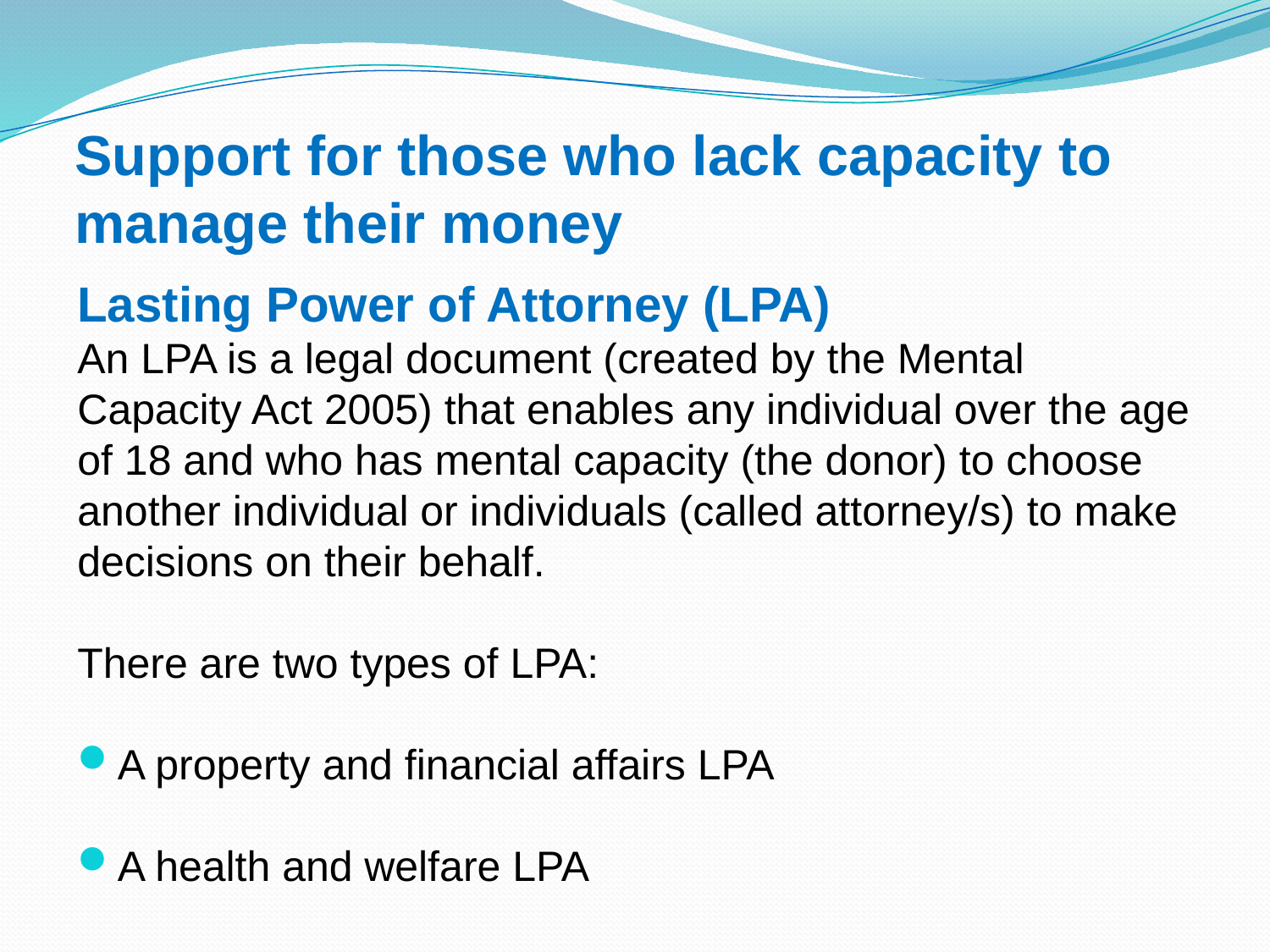

# Support for those who lack capacity to manage their money
Lasting Power of Attorney (LPA)
An LPA is a legal document (created by the Mental Capacity Act 2005) that enables any individual over the age of 18 and who has mental capacity (the donor) to choose another individual or individuals (called attorney/s) to make decisions on their behalf.

There are two types of LPA:

A property and financial affairs LPA

A health and welfare LPA